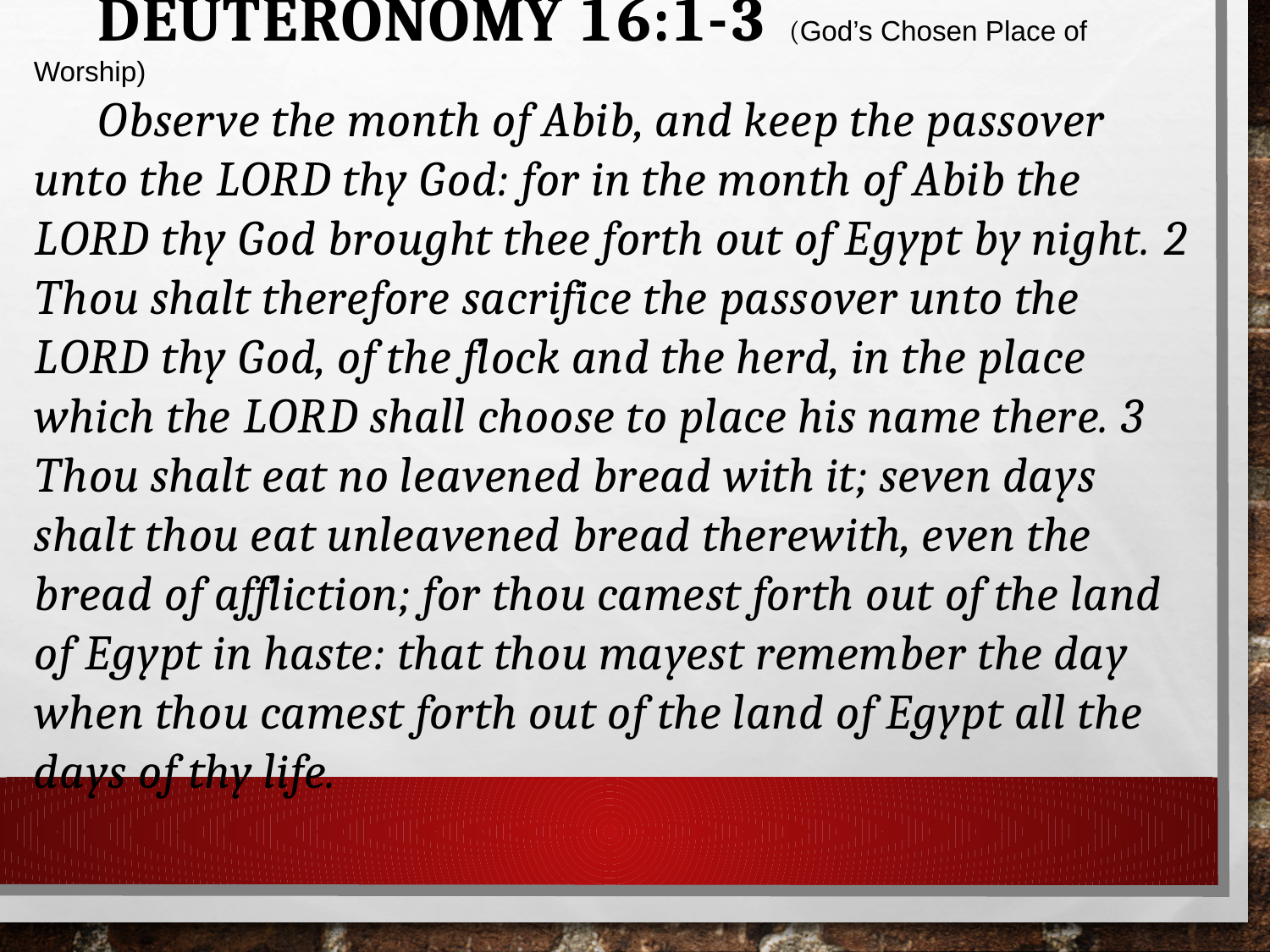

DEUTERONOMY 16:1-3  (God’s Chosen Place of Worship)
Observe the month of Abib, and keep the passover unto the LORD thy God: for in the month of Abib the LORD thy God brought thee forth out of Egypt by night. 2 Thou shalt therefore sacrifice the passover unto the LORD thy God, of the flock and the herd, in the place which the LORD shall choose to place his name there. 3 Thou shalt eat no leavened bread with it; seven days shalt thou eat unleavened bread therewith, even the bread of affliction; for thou camest forth out of the land of Egypt in haste: that thou mayest remember the day when thou camest forth out of the land of Egypt all the days of thy life.